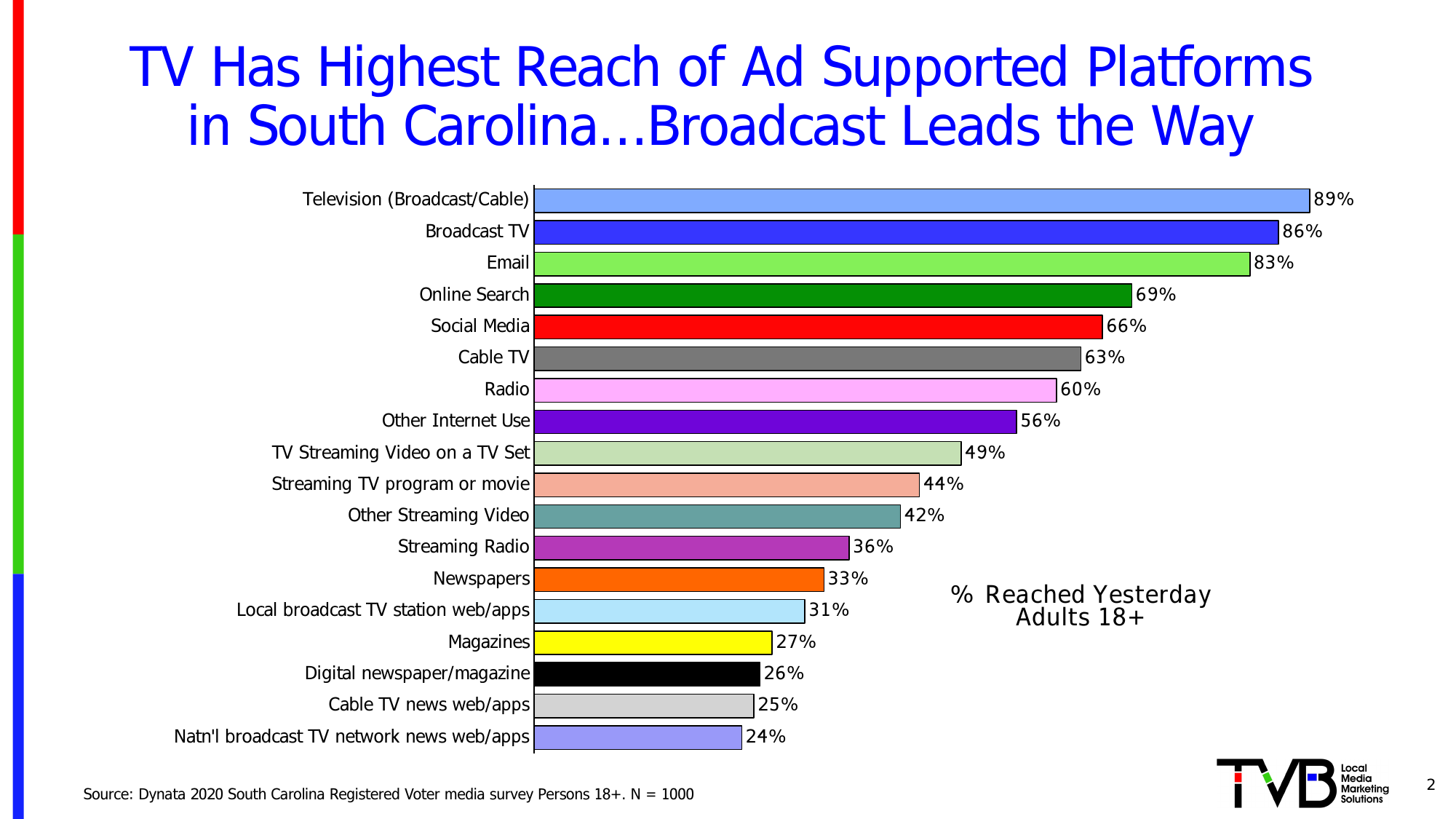

# TV Has Highest Reach of Ad Supported Platforms in South Carolina...Broadcast Leads the Way

### Chart: % Reached Yesterday
Adults 18+

| Category | Column2 |
|---|---|
| Television (Broadcast/Cable) | 0.894 |
| Broadcast TV | 0.858 |
| Email | 0.825 |
| Online Search | 0.689 |
| Social Media | 0.655 |
| Cable TV | 0.63 |
| Radio | 0.602 |
| Other Internet Use | 0.556 |
| TV Streaming Video on a TV Set | 0.492 |
| Streaming TV program or movie | 0.444 |
| Other Streaming Video | 0.422 |
| Streaming Radio | 0.363 |
| Newspapers | 0.334 |
| Local broadcast TV station web/apps | 0.312 |
| Magazines | 0.274 |
| Digital newspaper/magazine | 0.26 |
| Cable TV news web/apps | 0.253 |
| Natn'l broadcast TV network news web/apps | 0.239 |
2
Source: Dynata 2020 South Carolina Registered Voter media survey Persons 18+. N = 1000